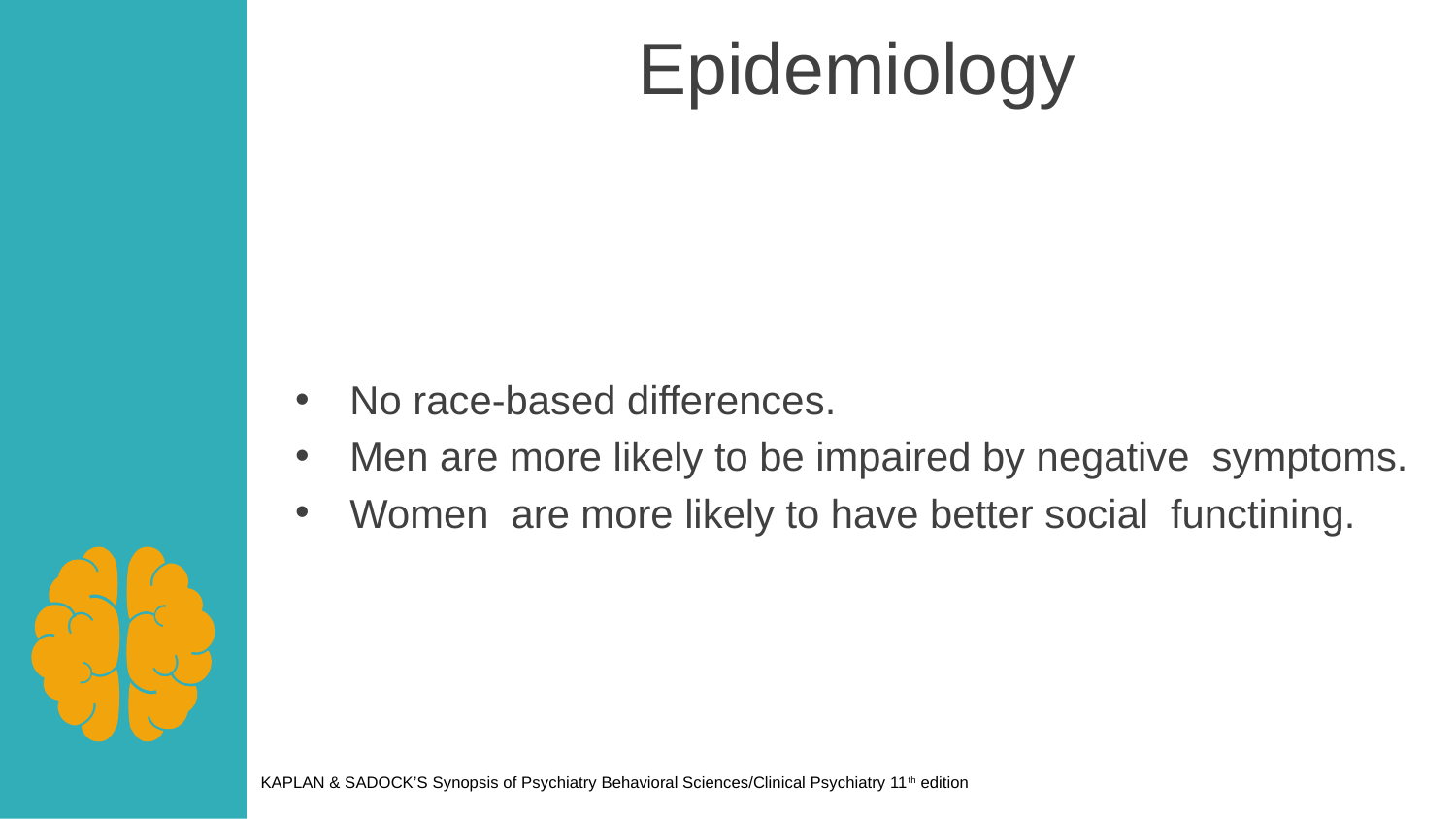

Epidemiology
No race-based differences.
Men are more likely to be impaired by negative  symptoms.
Women  are more likely to have better social  functining.

KAPLAN & SADOCK’S Synopsis of Psychiatry Behavioral Sciences/Clinical Psychiatry 11th edition